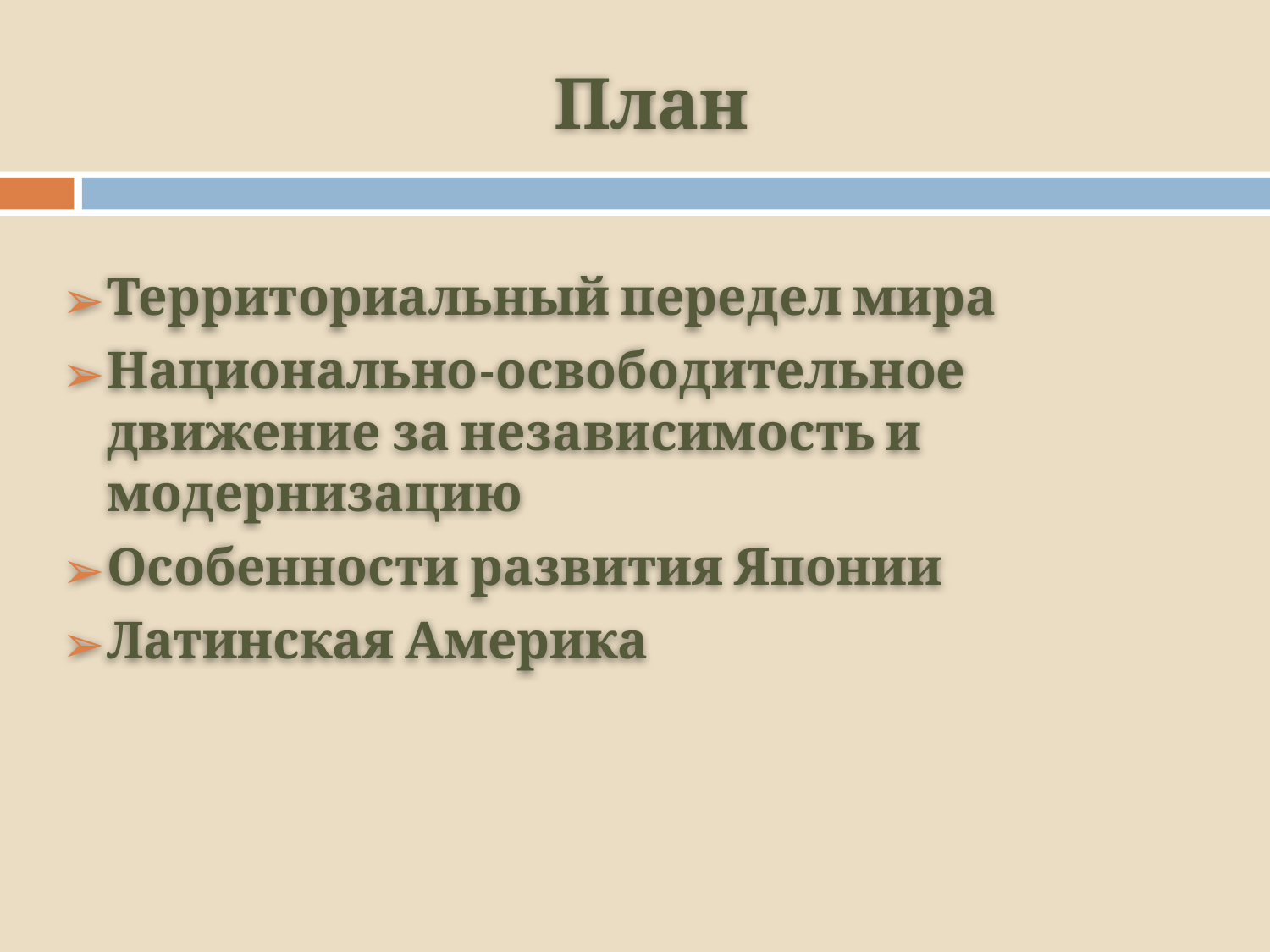

# План
Территориальный передел мира
Национально-освободительное движение за независимость и модернизацию
Особенности развития Японии
Латинская Америка